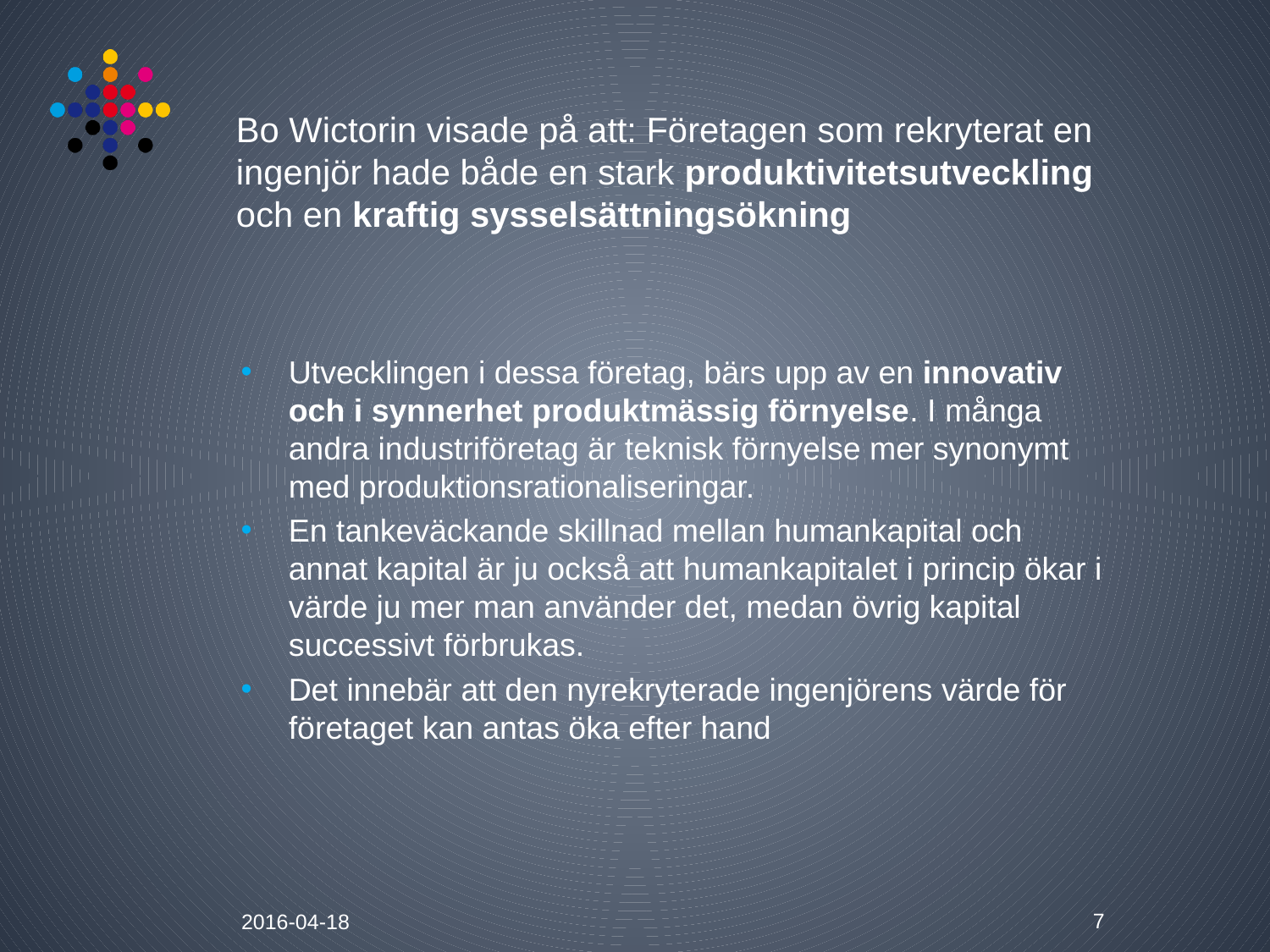

# Bo Wictorin visade på att: Företagen som rekryterat en ingenjör hade både en stark produktivitetsutveckling och en kraftig syssel­sättningsökning

Utvecklingen i dessa företag, bärs upp av en innovativ och i synnerhet produktmässig förnyelse. I många andra industrifö­retag är teknisk förnyelse mer synonymt med produktionsrationaliseringar.
En tankeväckande skillnad mellan humankapital och annat kapital är ju också att humankapitalet i princip ökar i värde ju mer man använder det, medan övrig kapital succes­sivt förbrukas.
Det innebär att den nyrekryterade ingenjörens värde för företaget kan antas öka efter hand

7
2016-04-18